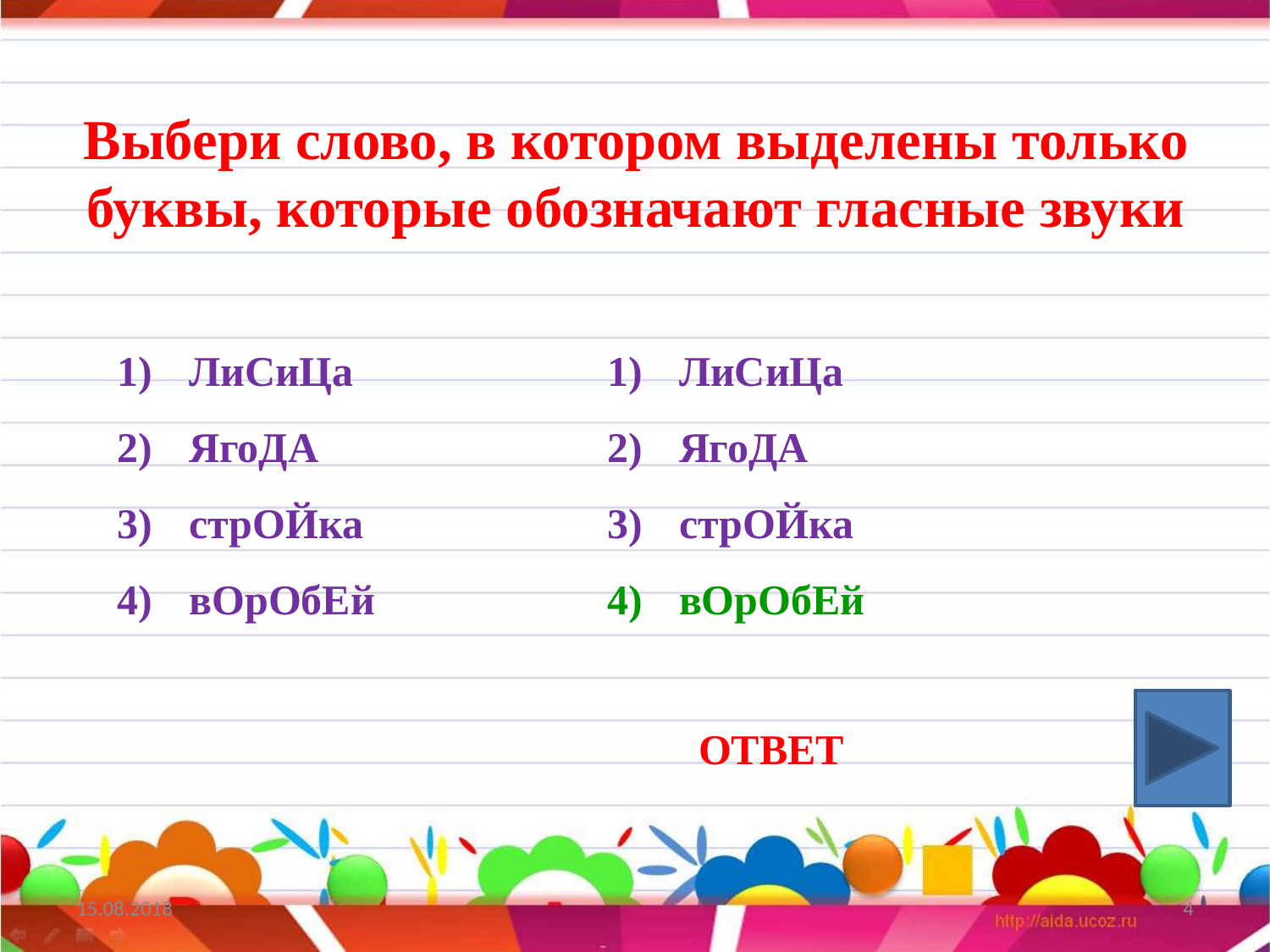

Выбери слово, в котором выделены только буквы, которые обозначают гласные звуки
ЛиСиЦа
ЯгоДА
стрОЙка
вОрОбЕй
ЛиСиЦа
ЯгоДА
стрОЙка
вОрОбЕй

ОТВЕТ
15.08.2018
4